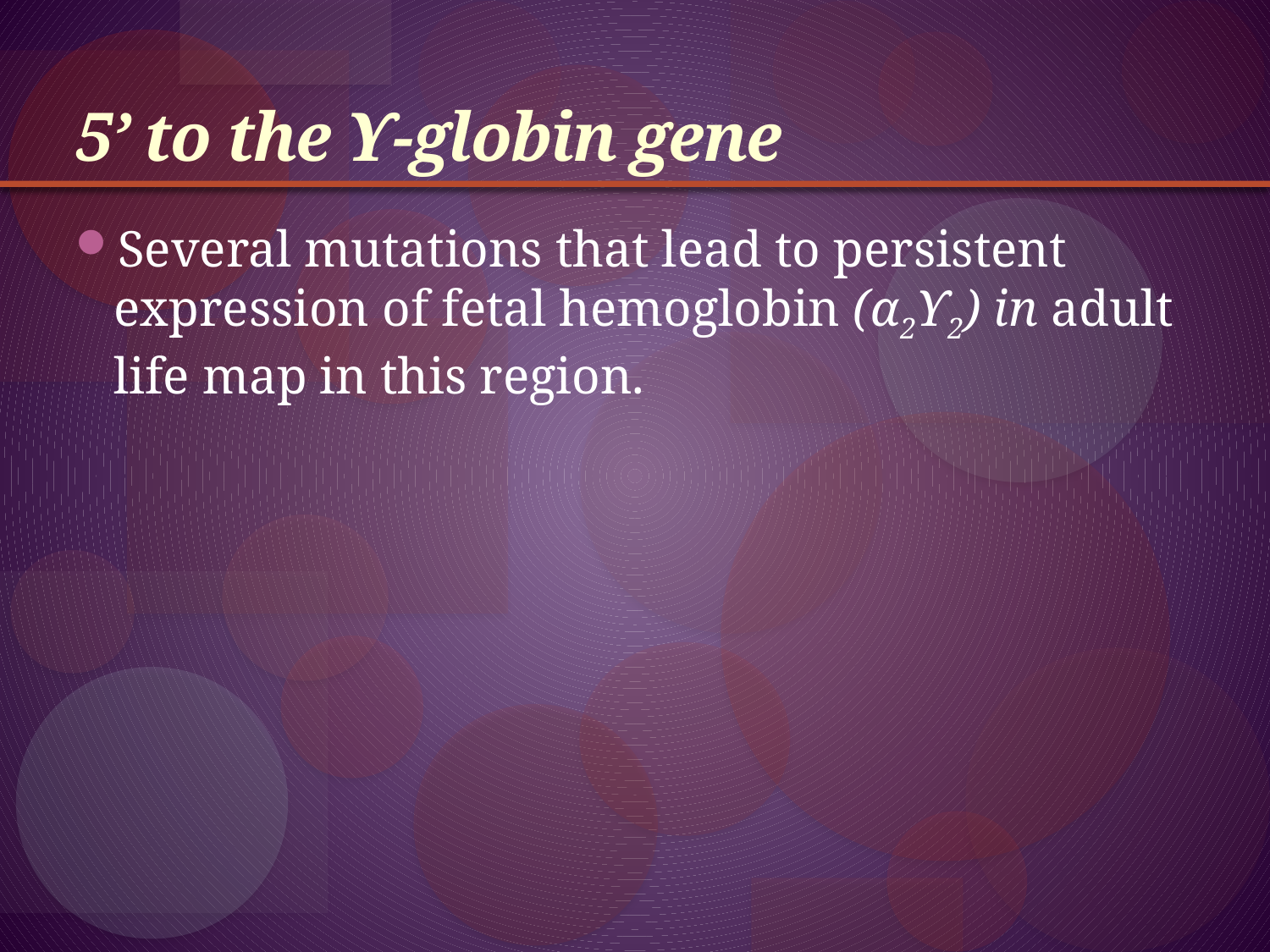

# 5’ to the ϒ-globin gene
Several mutations that lead to persistent expression of fetal hemoglobin (α2ϒ2) in adult life map in this region.